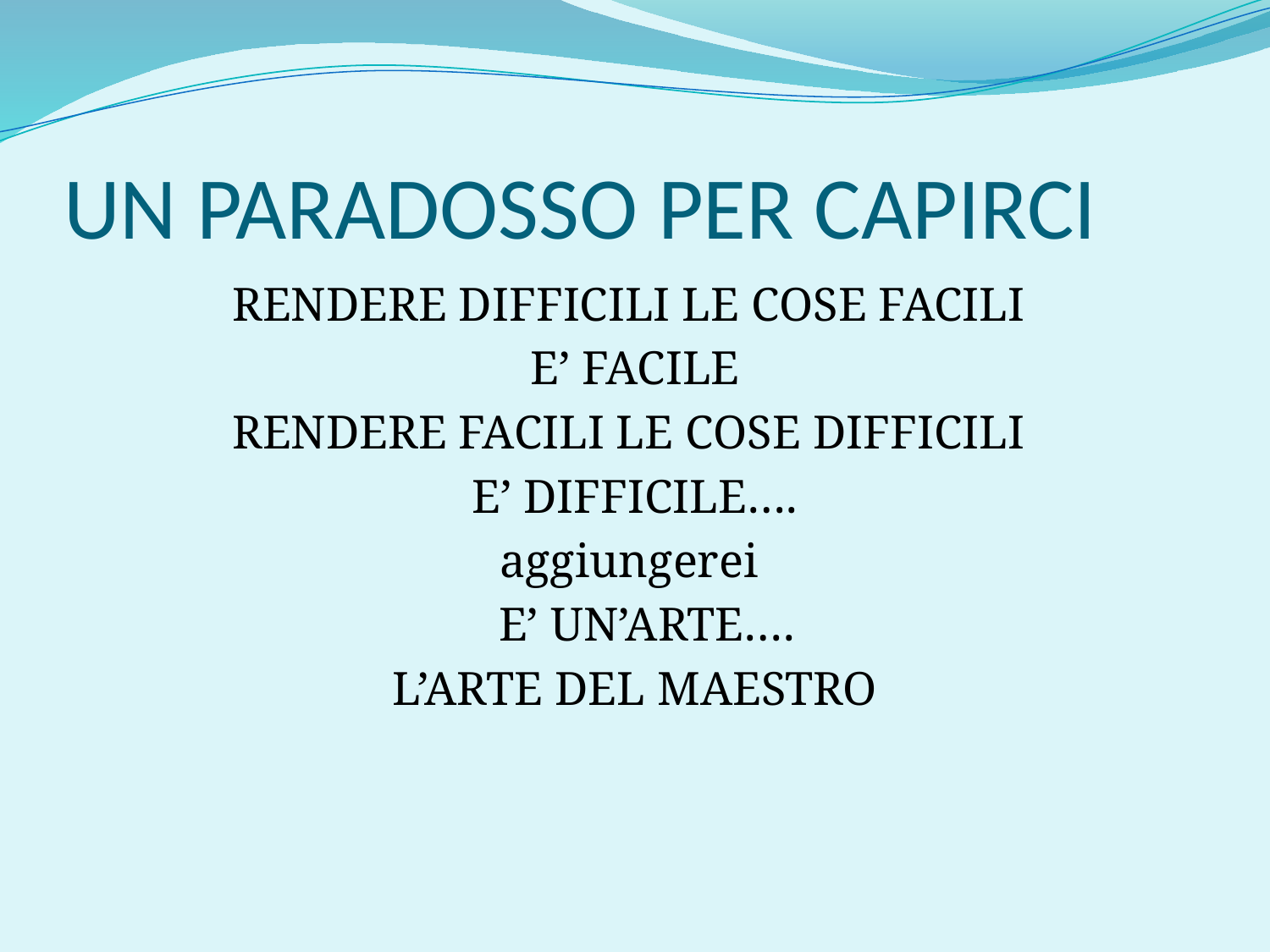

# UN PARADOSSO PER CAPIRCI
RENDERE DIFFICILI LE COSE FACILI
E’ FACILE
RENDERE FACILI LE COSE DIFFICILI
E’ DIFFICILE….
aggiungerei
  E’ UN’ARTE….
L’ARTE DEL MAESTRO